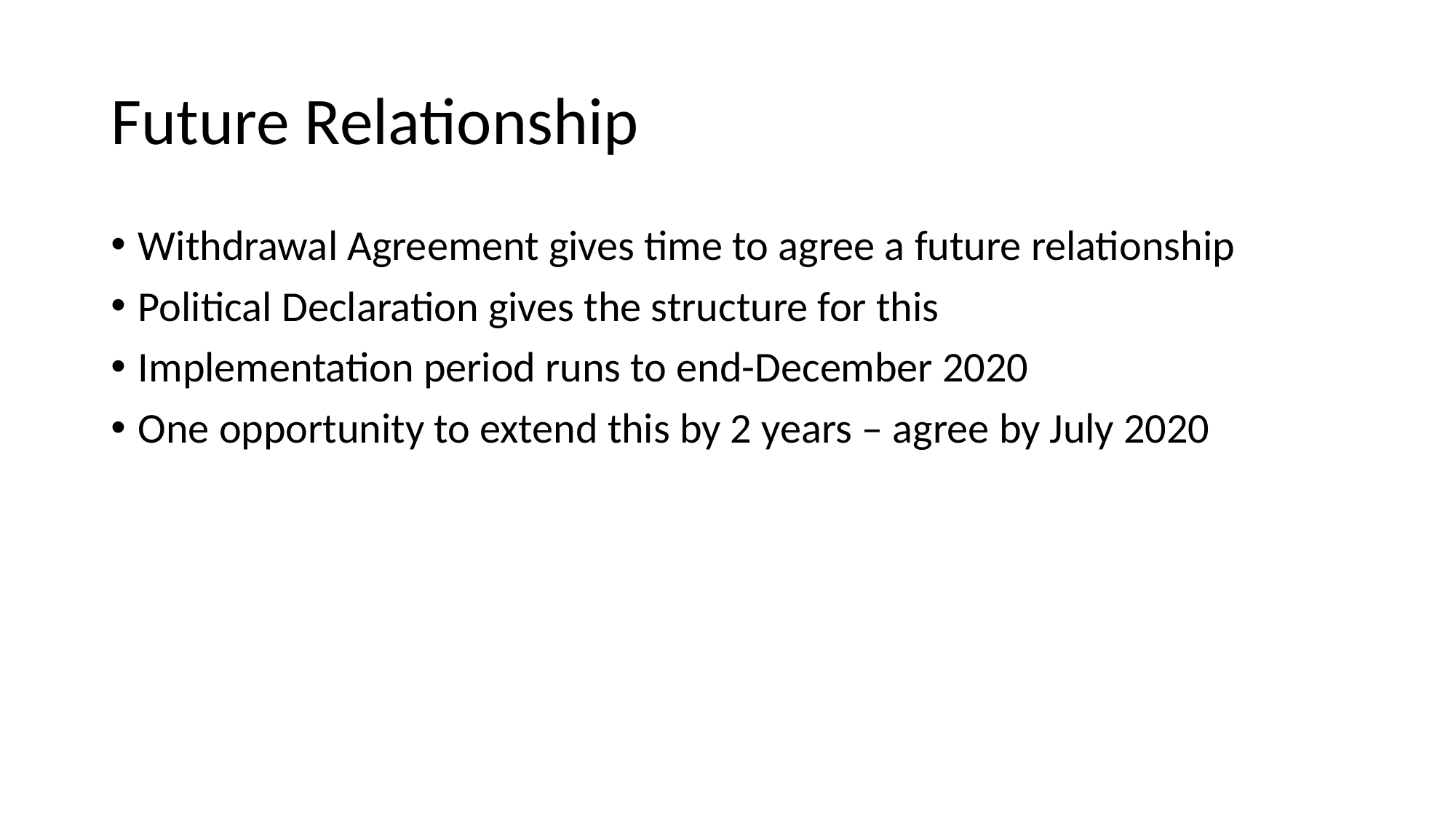

# Future Relationship
Withdrawal Agreement gives time to agree a future relationship
Political Declaration gives the structure for this
Implementation period runs to end-December 2020
One opportunity to extend this by 2 years – agree by July 2020